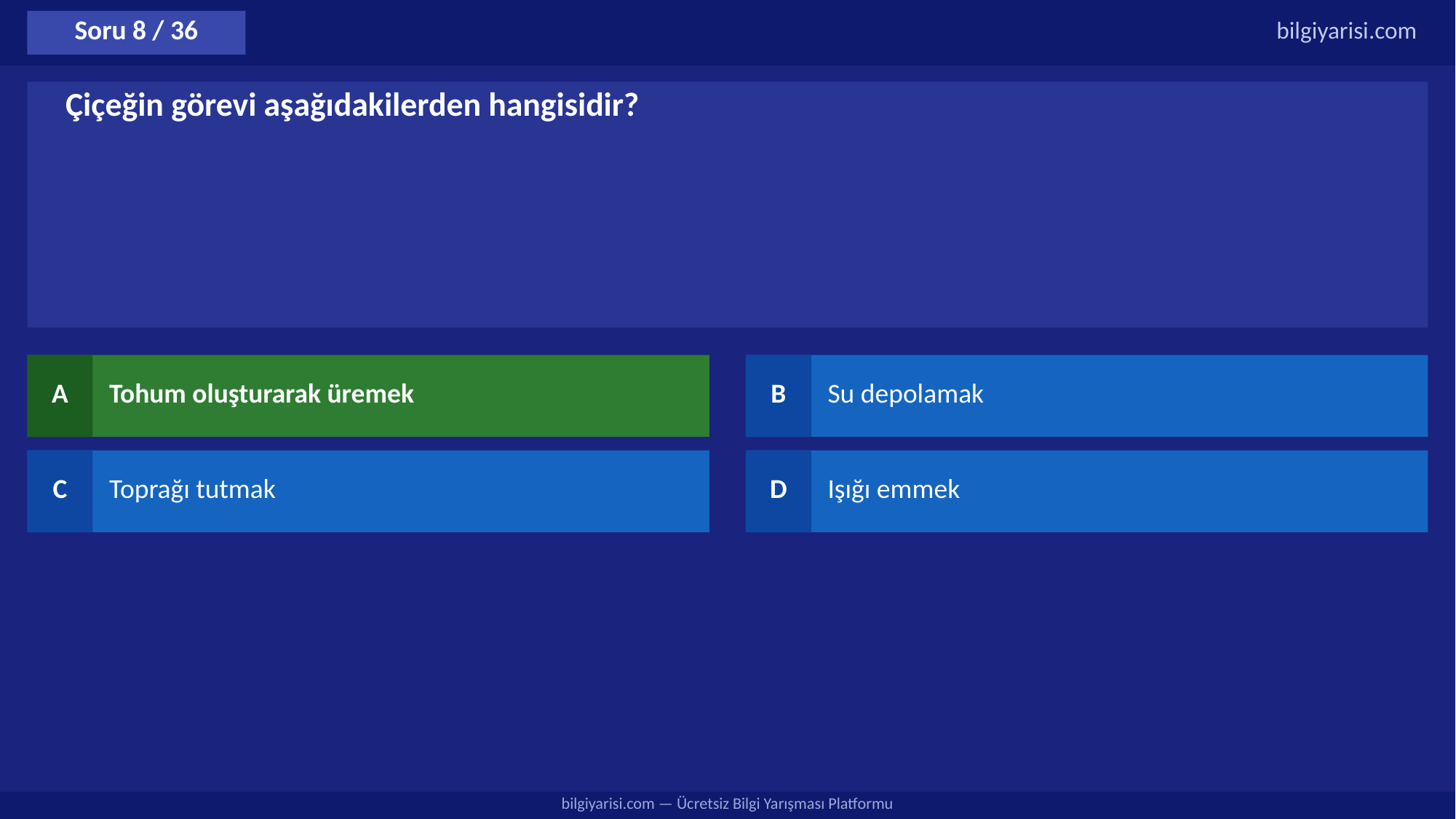

Soru 8 / 36
bilgiyarisi.com

Çiçeğin görevi aşağıdakilerden hangisidir?

A
Tohum oluşturarak üremek

B
Su depolamak

C
Toprağı tutmak

D
Işığı emmek
bilgiyarisi.com — Ücretsiz Bilgi Yarışması Platformu